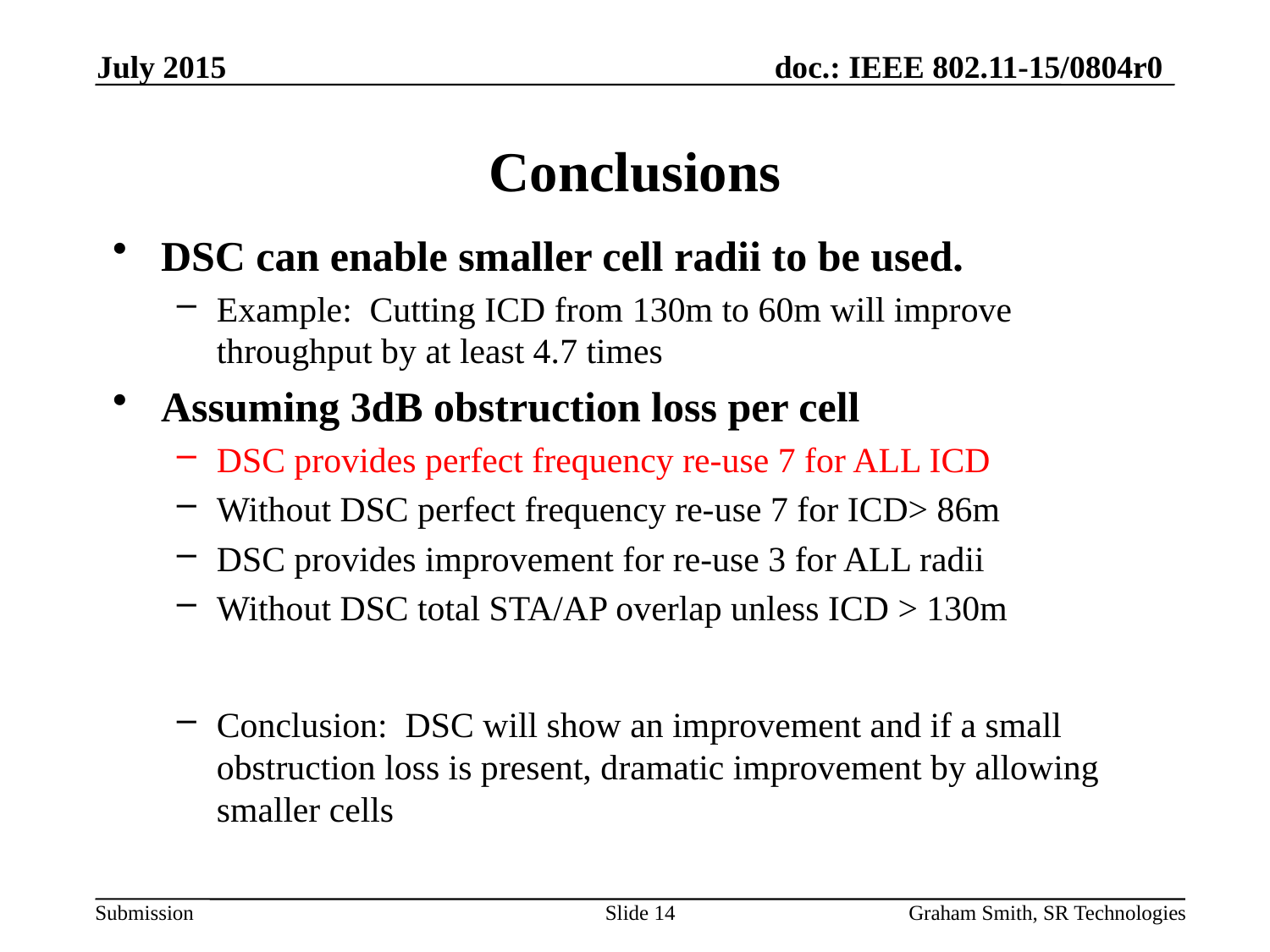

July 2015
# Conclusions
DSC can enable smaller cell radii to be used.
Example:  Cutting ICD from 130m to 60m will improve throughput by at least 4.7 times
Assuming 3dB obstruction loss per cell
DSC provides perfect frequency re-use 7 for ALL ICD
Without DSC perfect frequency re-use 7 for ICD> 86m
DSC provides improvement for re-use 3 for ALL radii
Without DSC total STA/AP overlap unless ICD > 130m

Conclusion:  DSC will show an improvement and if a small obstruction loss is present, dramatic improvement by allowing smaller cells

Slide 14
Graham Smith, SR Technologies